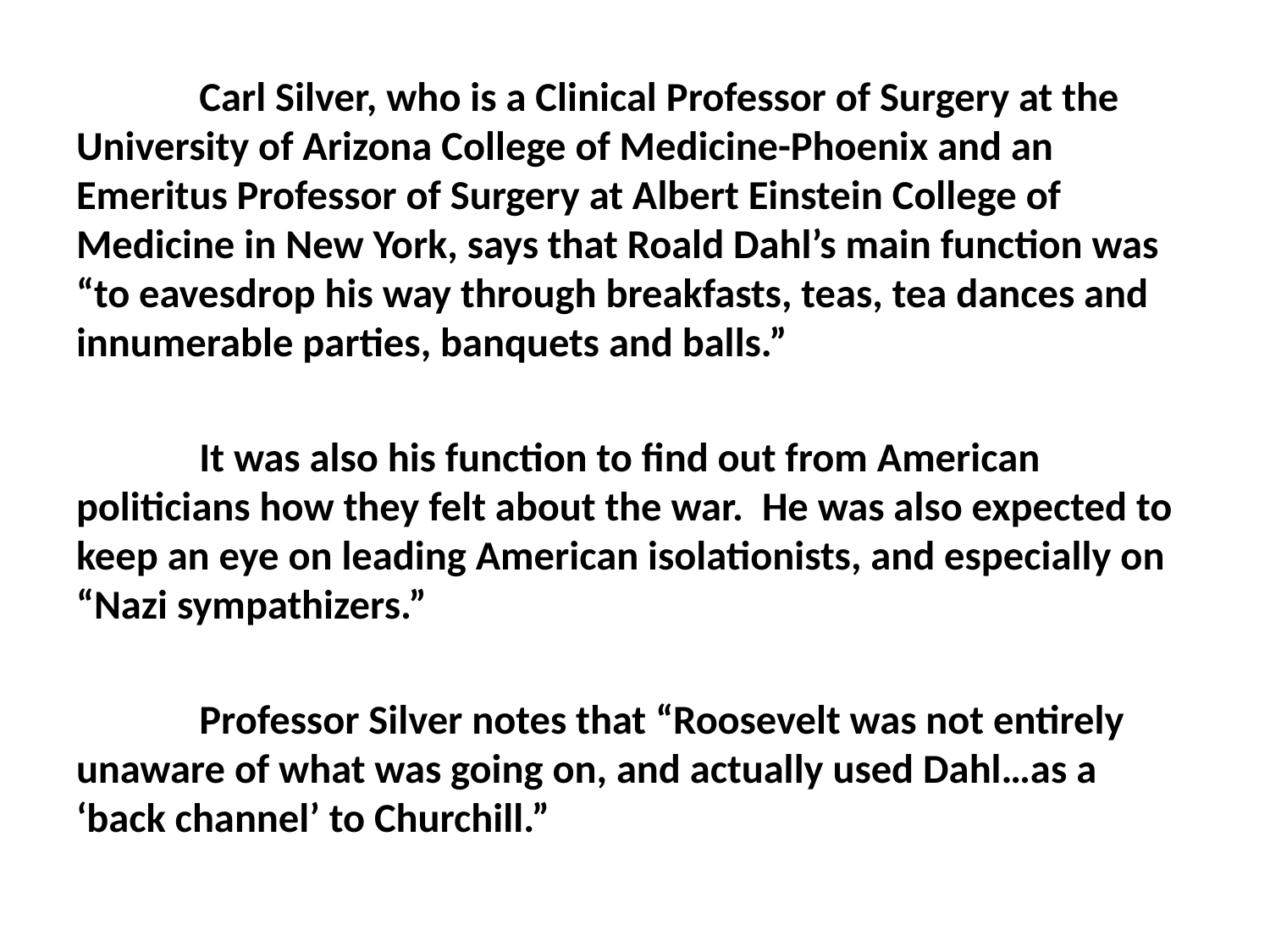

Carl Silver, who is a Clinical Professor of Surgery at the University of Arizona College of Medicine-Phoenix and an Emeritus Professor of Surgery at Albert Einstein College of Medicine in New York, says that Roald Dahl’s main function was “to eavesdrop his way through breakfasts, teas, tea dances and innumerable parties, banquets and balls.”

	It was also his function to find out from American politicians how they felt about the war.  He was also expected to keep an eye on leading American isolationists, and especially on “Nazi sympathizers.”

	Professor Silver notes that “Roosevelt was not entirely unaware of what was going on, and actually used Dahl…as a ‘back channel’ to Churchill.”